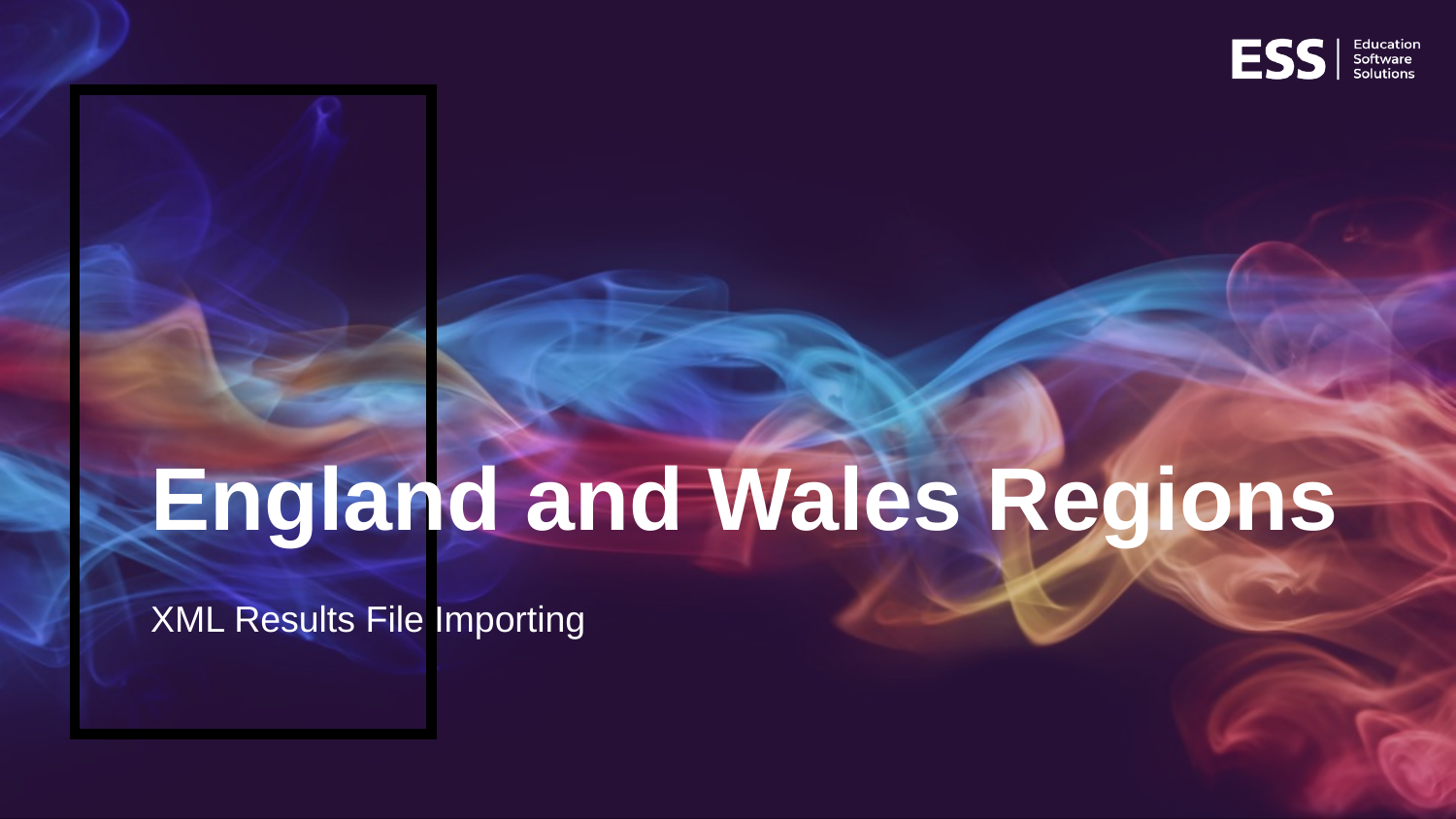

# England and Wales Regions
XML Results File Importing